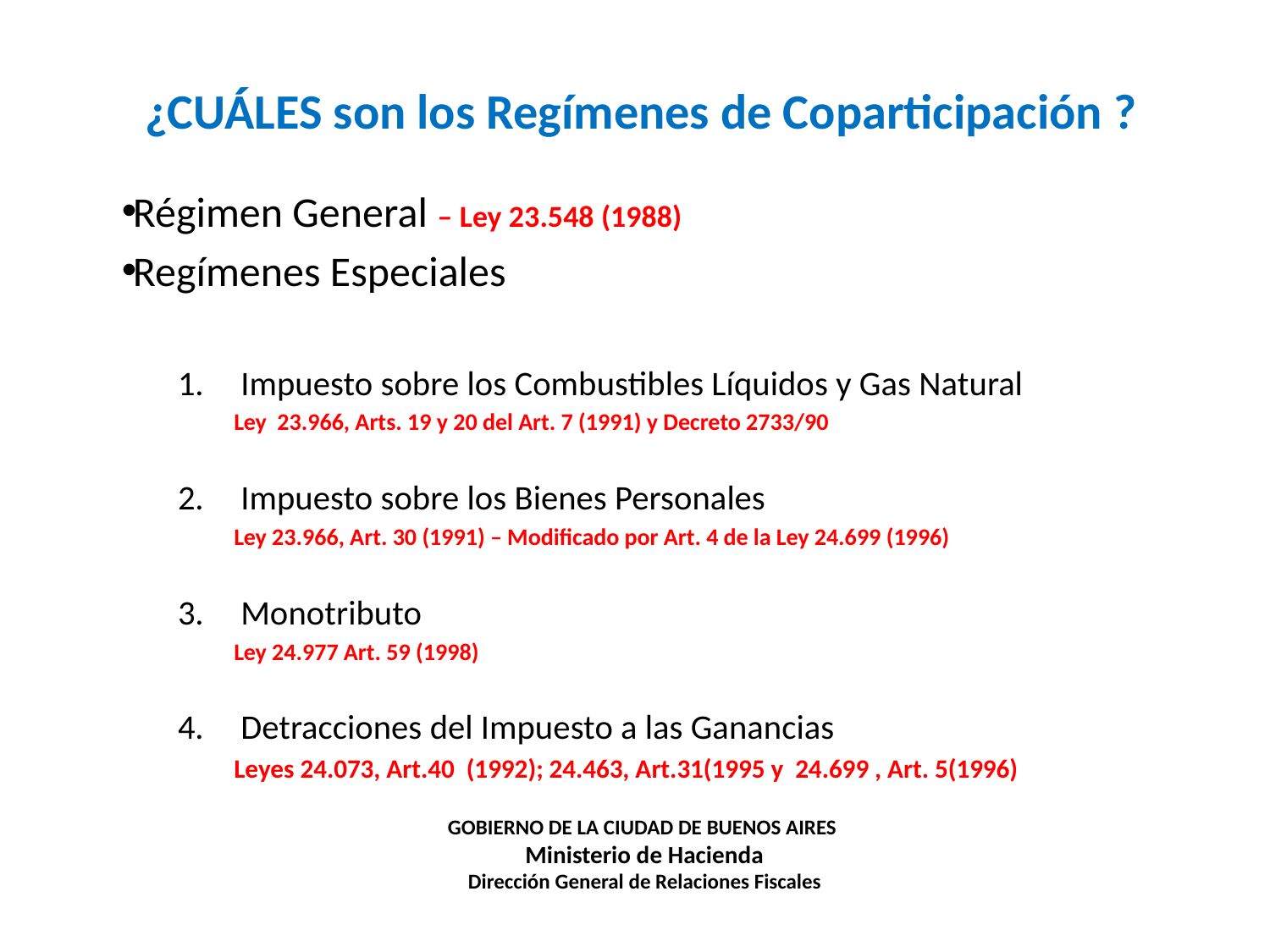

# ¿CUÁLES son los Regímenes de Coparticipación ?
Régimen General – Ley 23.548 (1988)
Regímenes Especiales

Impuesto sobre los Combustibles Líquidos y Gas Natural
Ley  23.966, Arts. 19 y 20 del Art. 7 (1991) y Decreto 2733/90

Impuesto sobre los Bienes Personales
Ley 23.966, Art. 30 (1991) – Modificado por Art. 4 de la Ley 24.699 (1996)

Monotributo
Ley 24.977 Art. 59 (1998)

Detracciones del Impuesto a las Ganancias
Leyes 24.073, Art.40  (1992); 24.463, Art.31(1995 y  24.699 , Art. 5(1996)

GOBIERNO DE LA CIUDAD DE BUENOS AIRES
 Ministerio de Hacienda
Dirección General de Relaciones Fiscales